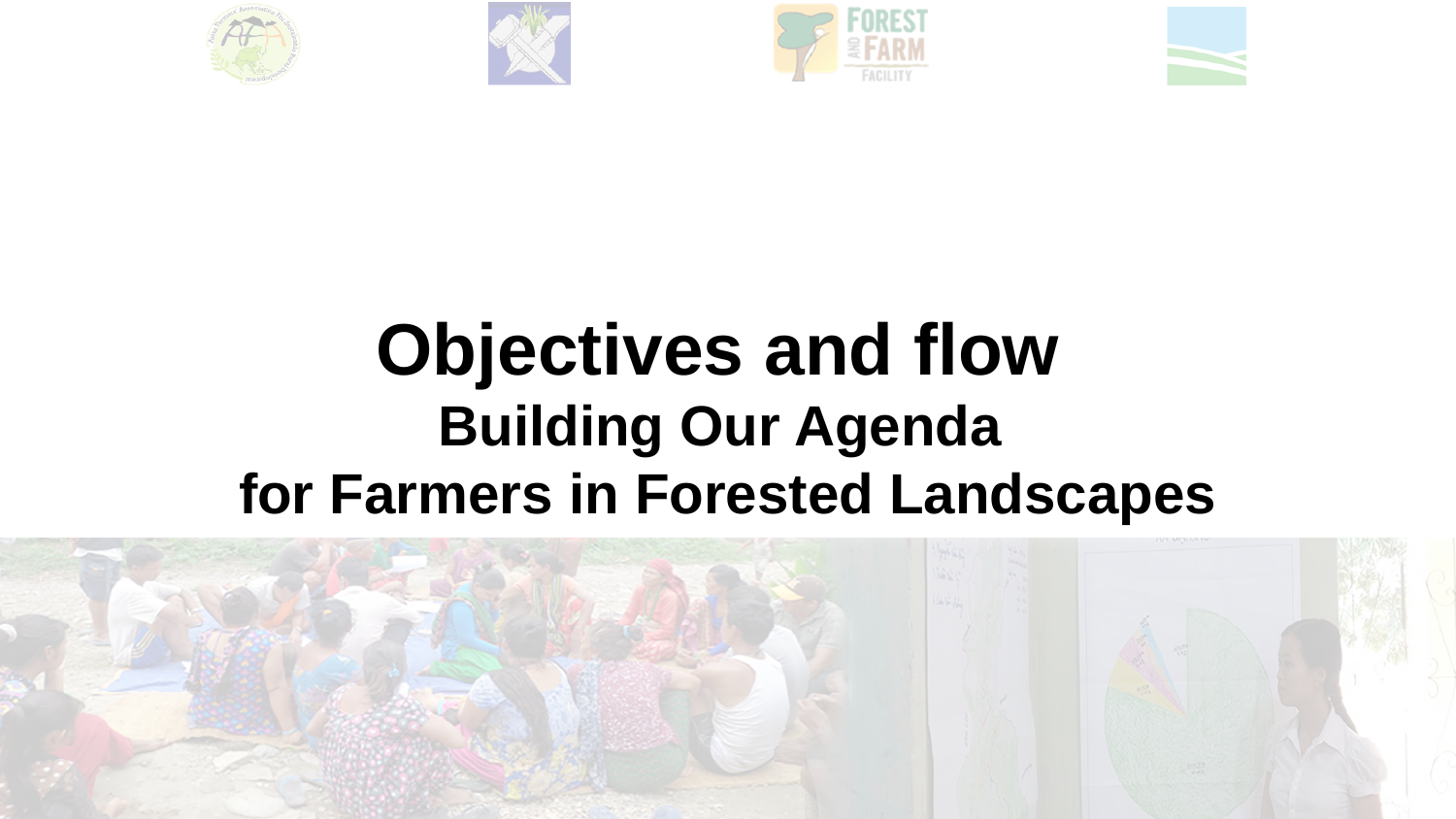

# Objectives and flow Building Our Agenda for Farmers in Forested Landscapes